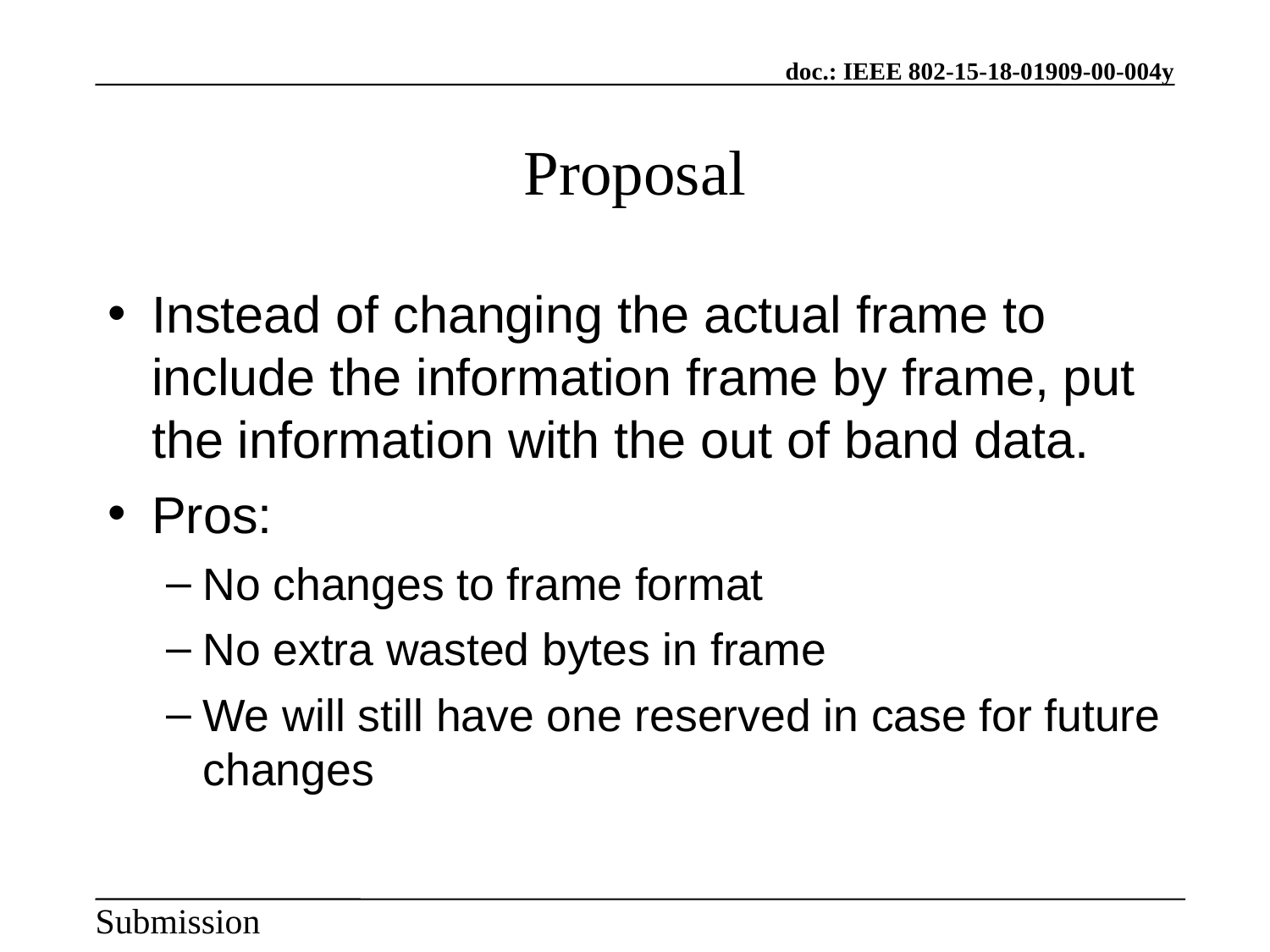

Proposal
Instead of changing the actual frame to include the information frame by frame, put the information with the out of band data.
Pros:
No changes to frame format
No extra wasted bytes in frame
We will still have one reserved in case for future changes